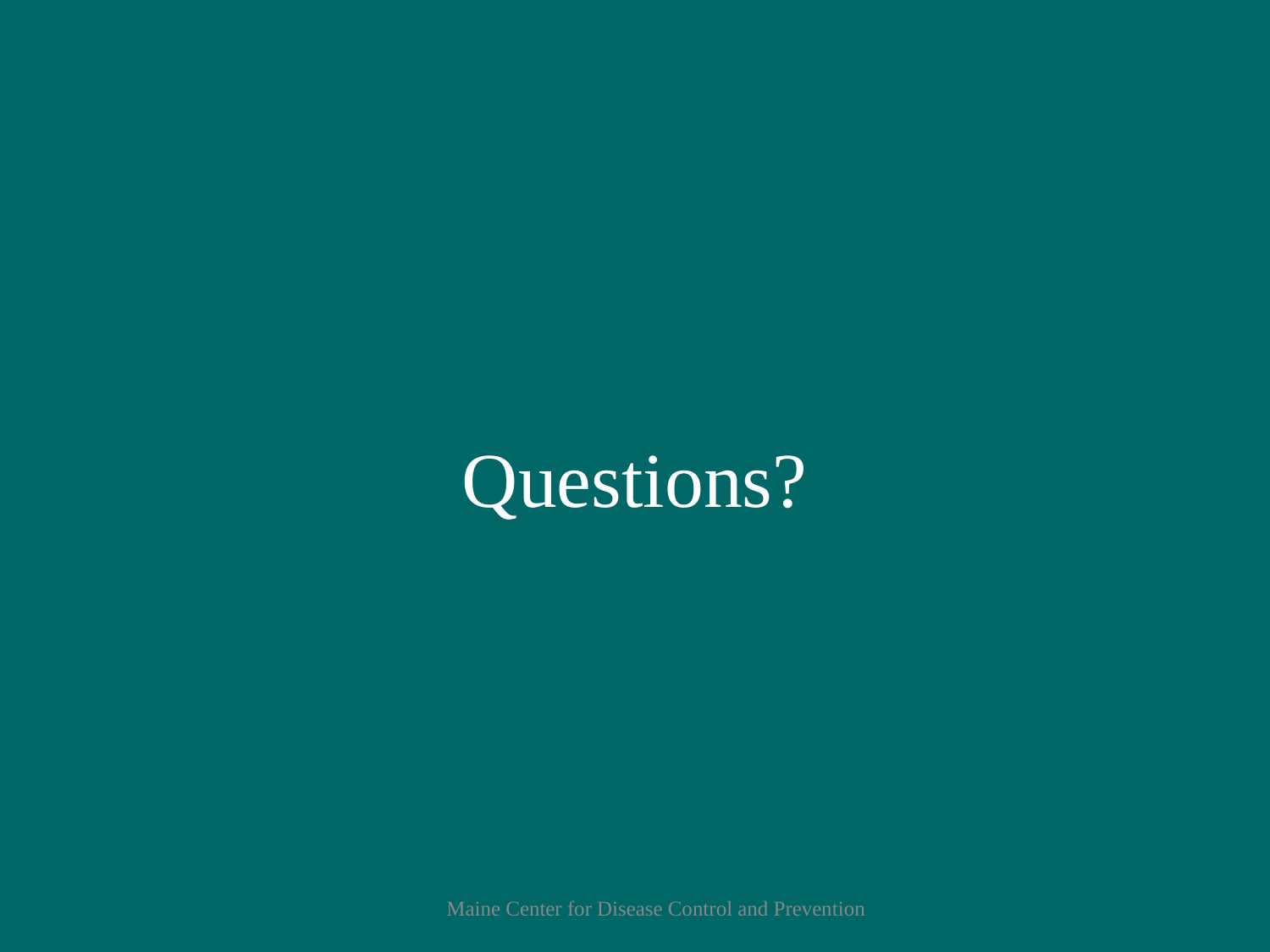

# Questions?
Maine Center for Disease Control and Prevention